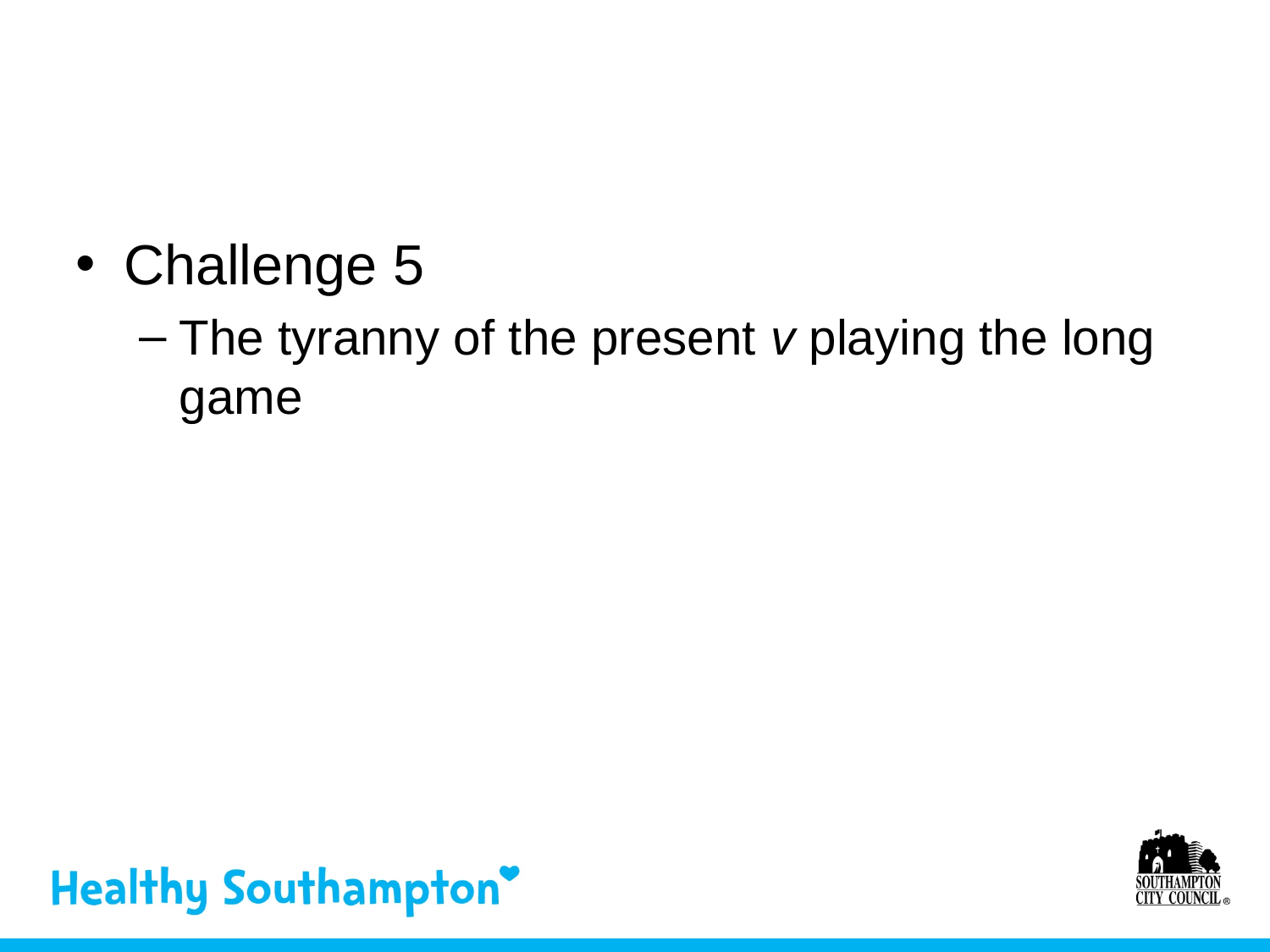

Challenge 5
The tyranny of the present v playing the long game